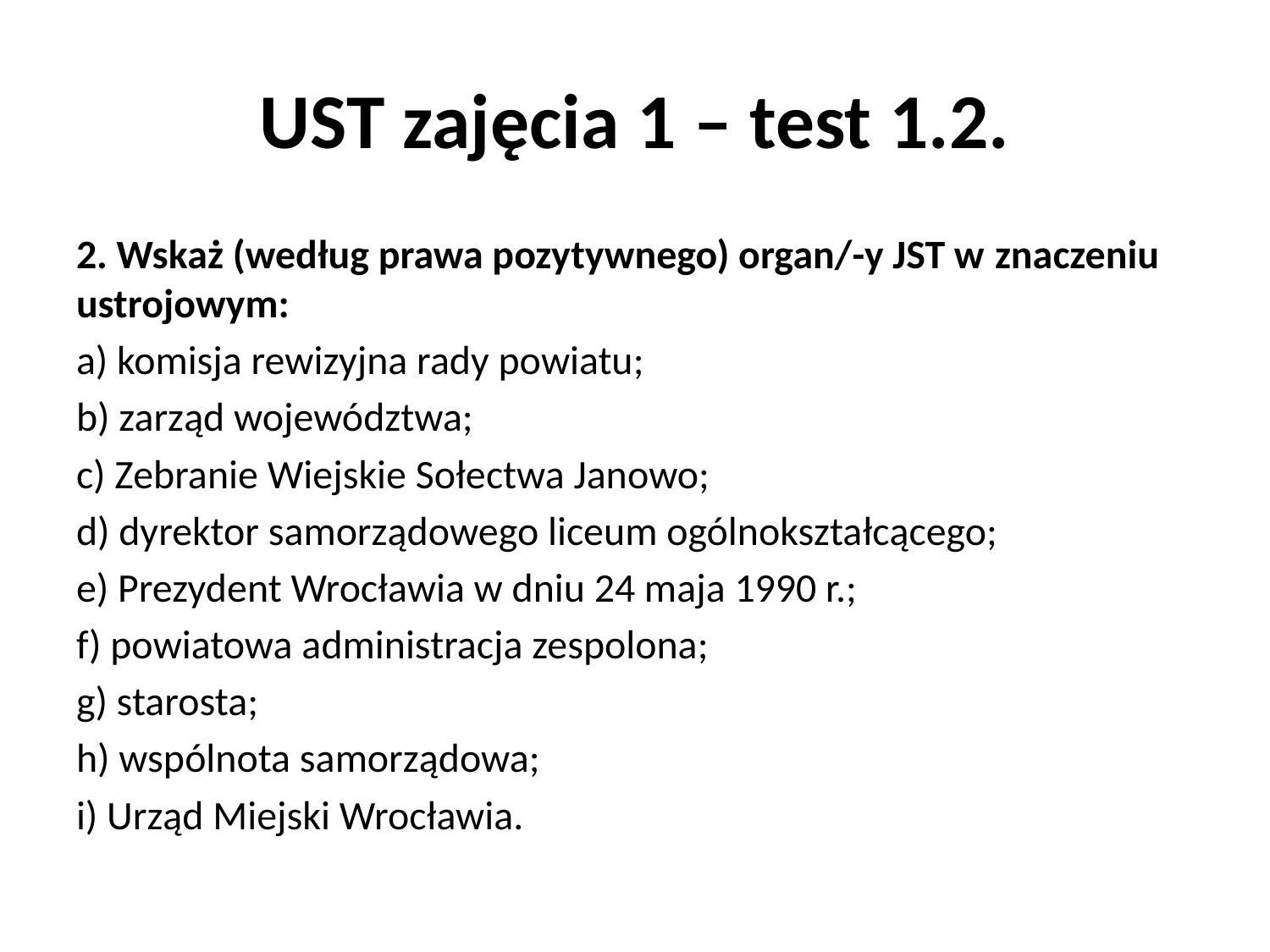

# UST zajęcia 1 – test 1.2.
2. Wskaż (według prawa pozytywnego) organ/-y JST w znaczeniu ustrojowym:
a) komisja rewizyjna rady powiatu;
b) zarząd województwa;
c) Zebranie Wiejskie Sołectwa Janowo;
d) dyrektor samorządowego liceum ogólnokształcącego;
e) Prezydent Wrocławia w dniu 24 maja 1990 r.;
f) powiatowa administracja zespolona;
g) starosta;
h) wspólnota samorządowa;
i) Urząd Miejski Wrocławia.